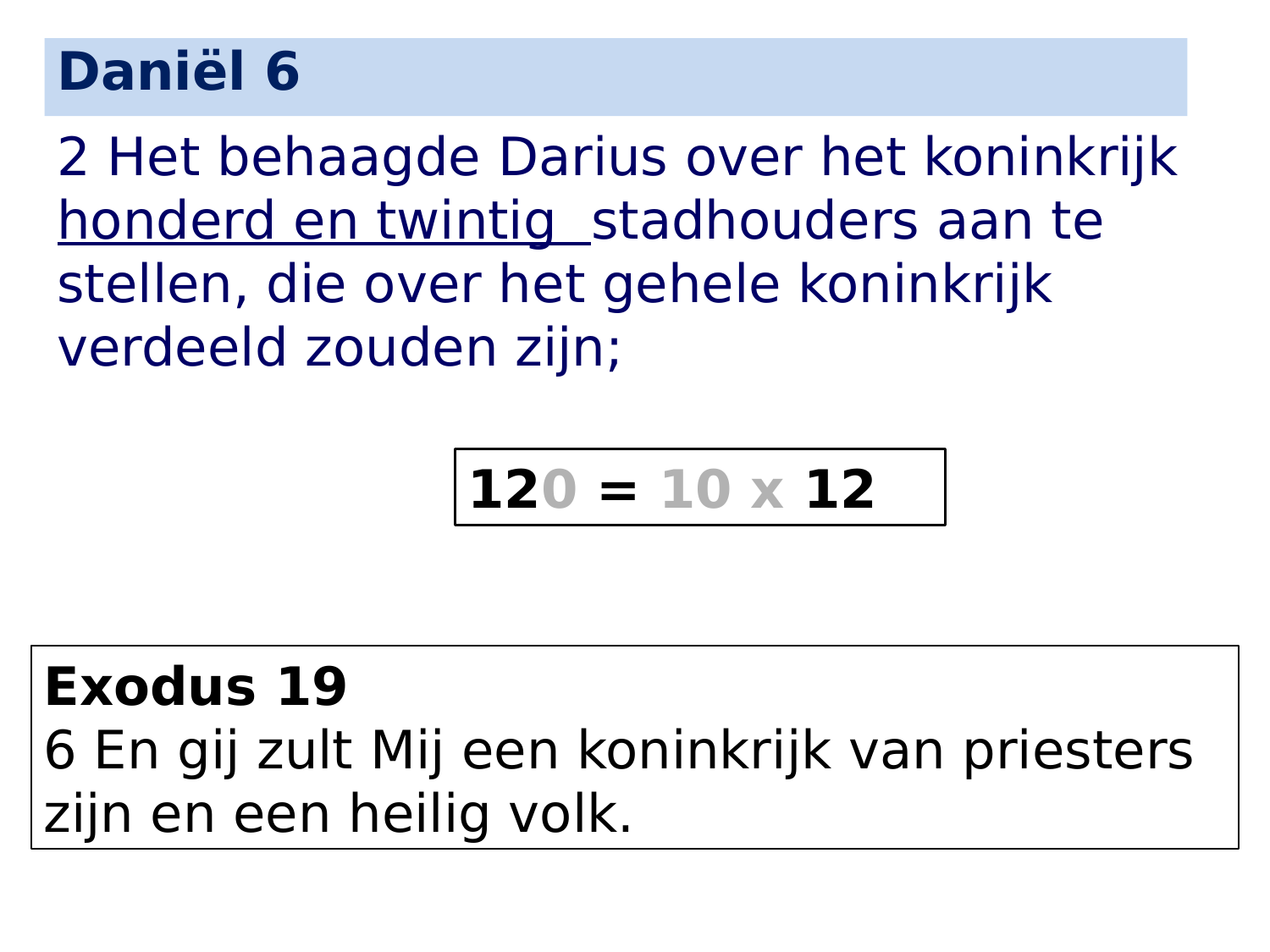

Daniël 6
2 Het behaagde Darius over het koninkrijk honderd en twintig  stadhouders aan te stellen, die over het gehele koninkrijk verdeeld zouden zijn;
120 = 10 x 12
Exodus 19
6 En gij zult Mij een koninkrijk van priesters zijn en een heilig volk.